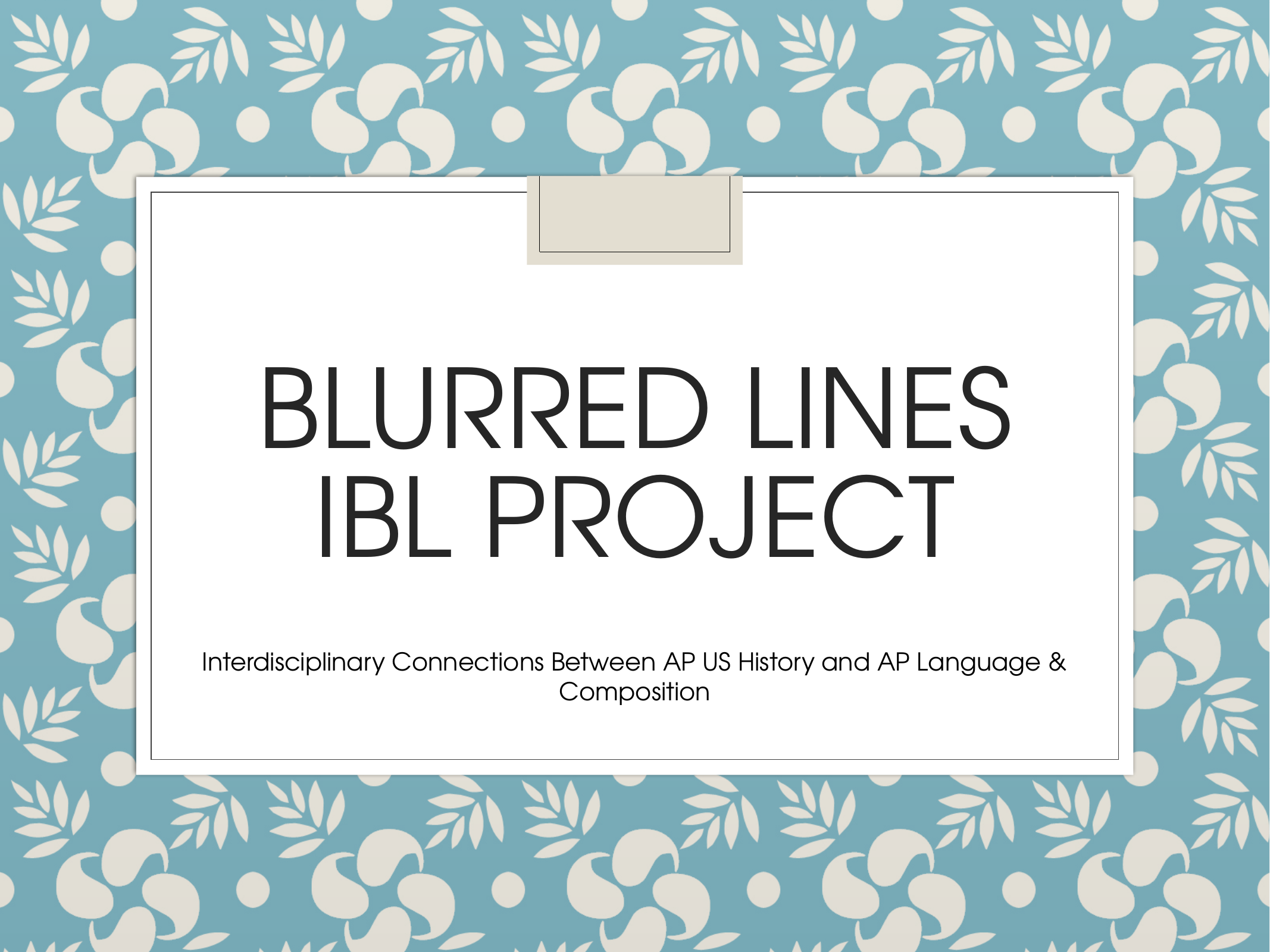

# BLURRED LINES IBL PROJECT
Interdisciplinary Connections Between AP US History and AP Language & Composition